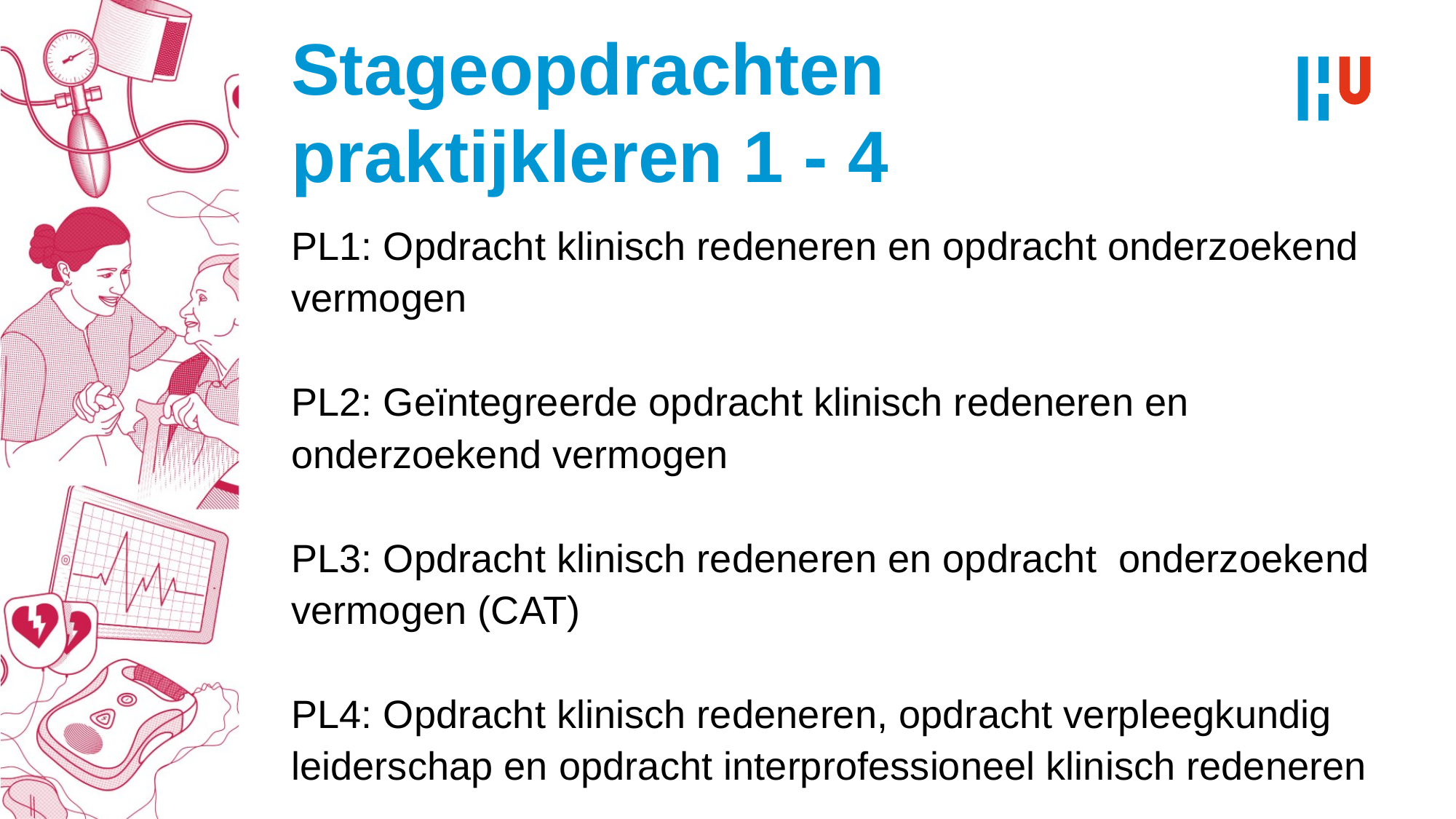

# Stageopdrachten praktijkleren 1 - 4
PL1: Opdracht klinisch redeneren en opdracht onderzoekend vermogen

PL2: Geïntegreerde opdracht klinisch redeneren en onderzoekend vermogen

PL3: Opdracht klinisch redeneren en opdracht  onderzoekend vermogen (CAT)

PL4: Opdracht klinisch redeneren, opdracht verpleegkundig leiderschap en opdracht interprofessioneel klinisch redeneren